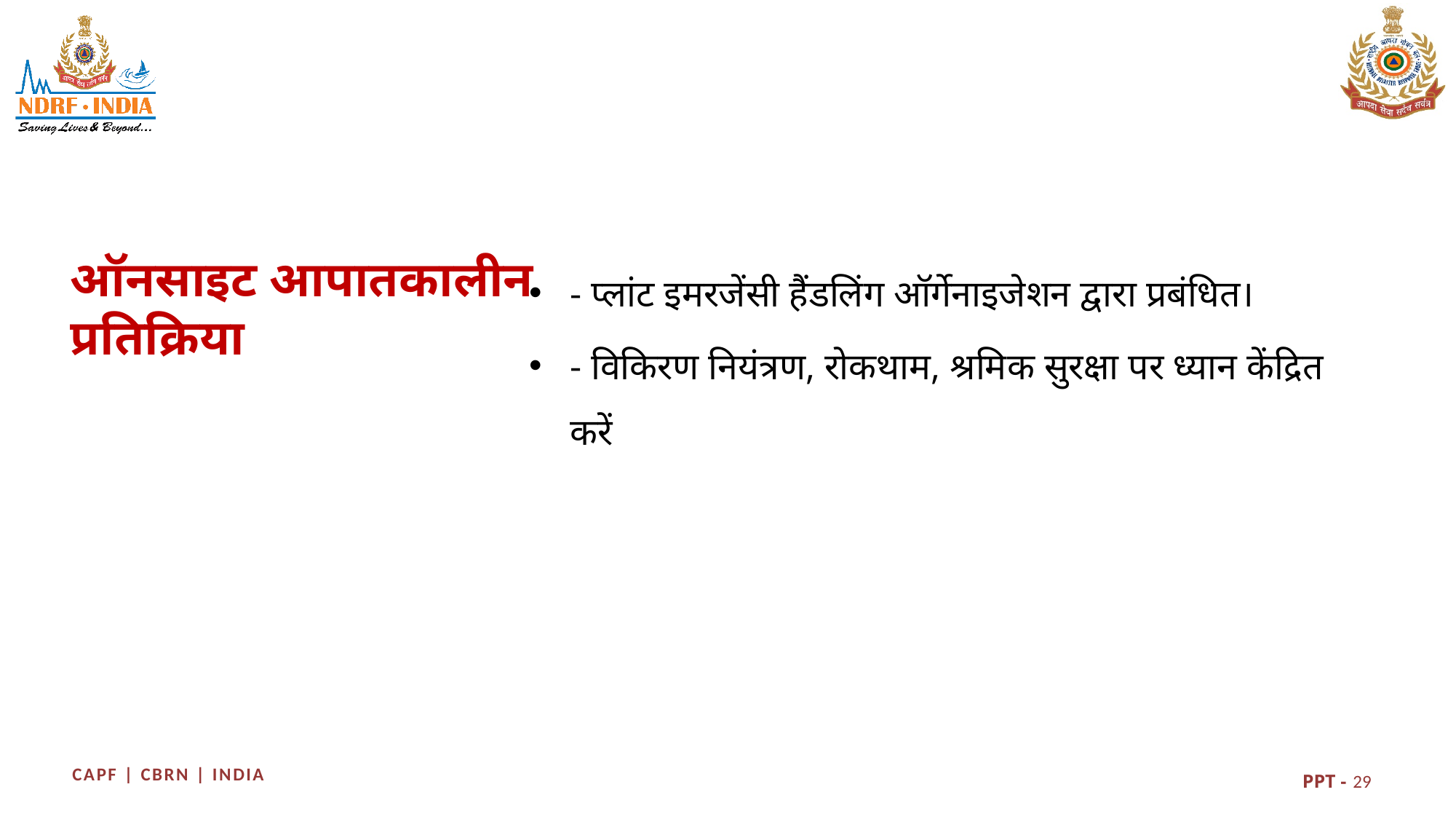

ऑनसाइट आपातकालीन प्रतिक्रिया
- प्लांट इमरजेंसी हैंडलिंग ऑर्गेनाइजेशन द्वारा प्रबंधित।
- विकिरण नियंत्रण, रोकथाम, श्रमिक सुरक्षा पर ध्यान केंद्रित करें
29